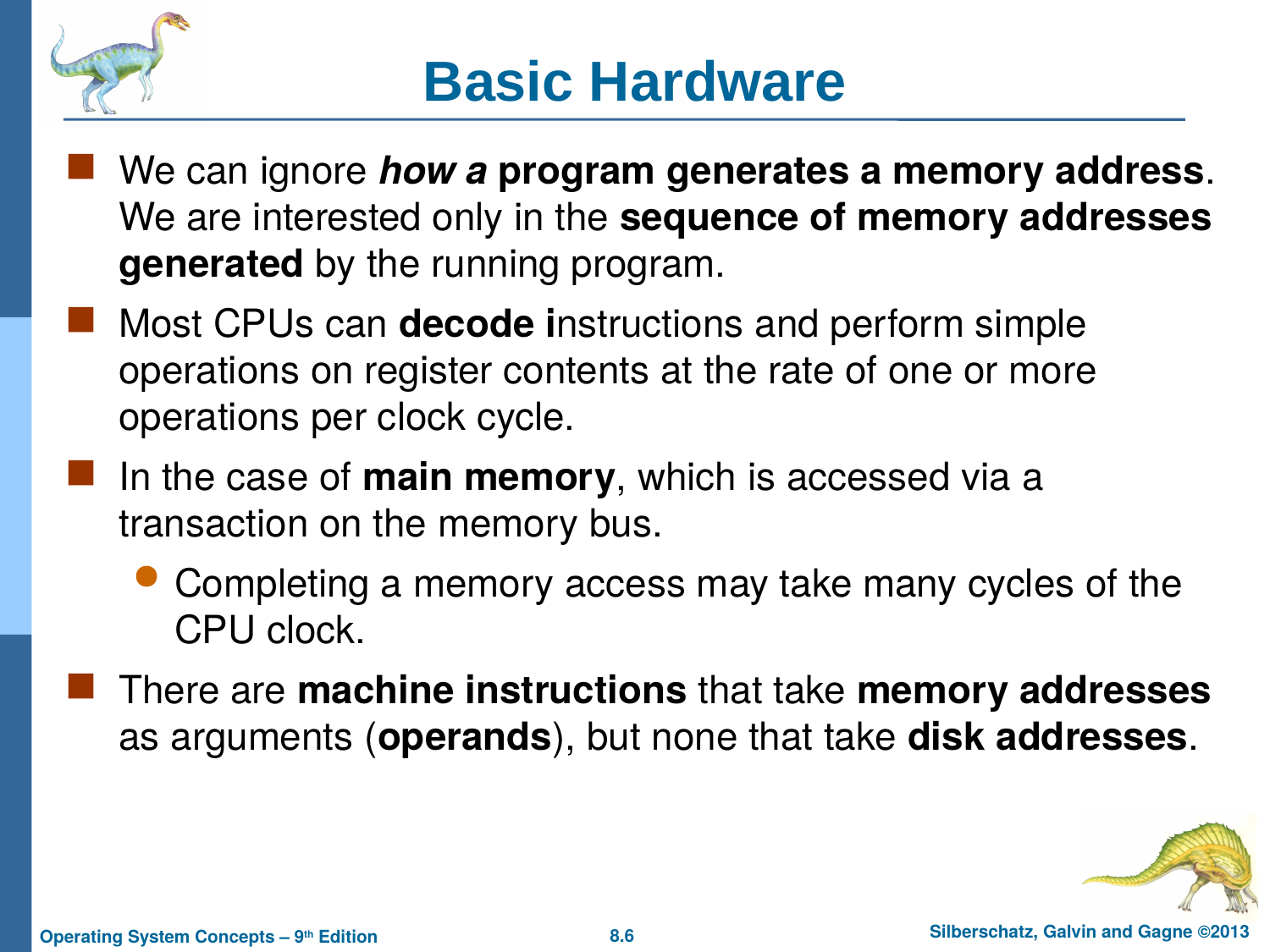

# Basic Hardware
We can ignore how a program generates a memory address. We are interested only in the sequence of memory addresses generated by the running program.
Most CPUs can decode instructions and perform simple operations on register contents at the rate of one or more operations per clock cycle.
In the case of main memory, which is accessed via a transaction on the memory bus.
Completing a memory access may take many cycles of the CPU clock.
There are machine instructions that take memory addresses as arguments (operands), but none that take disk addresses.